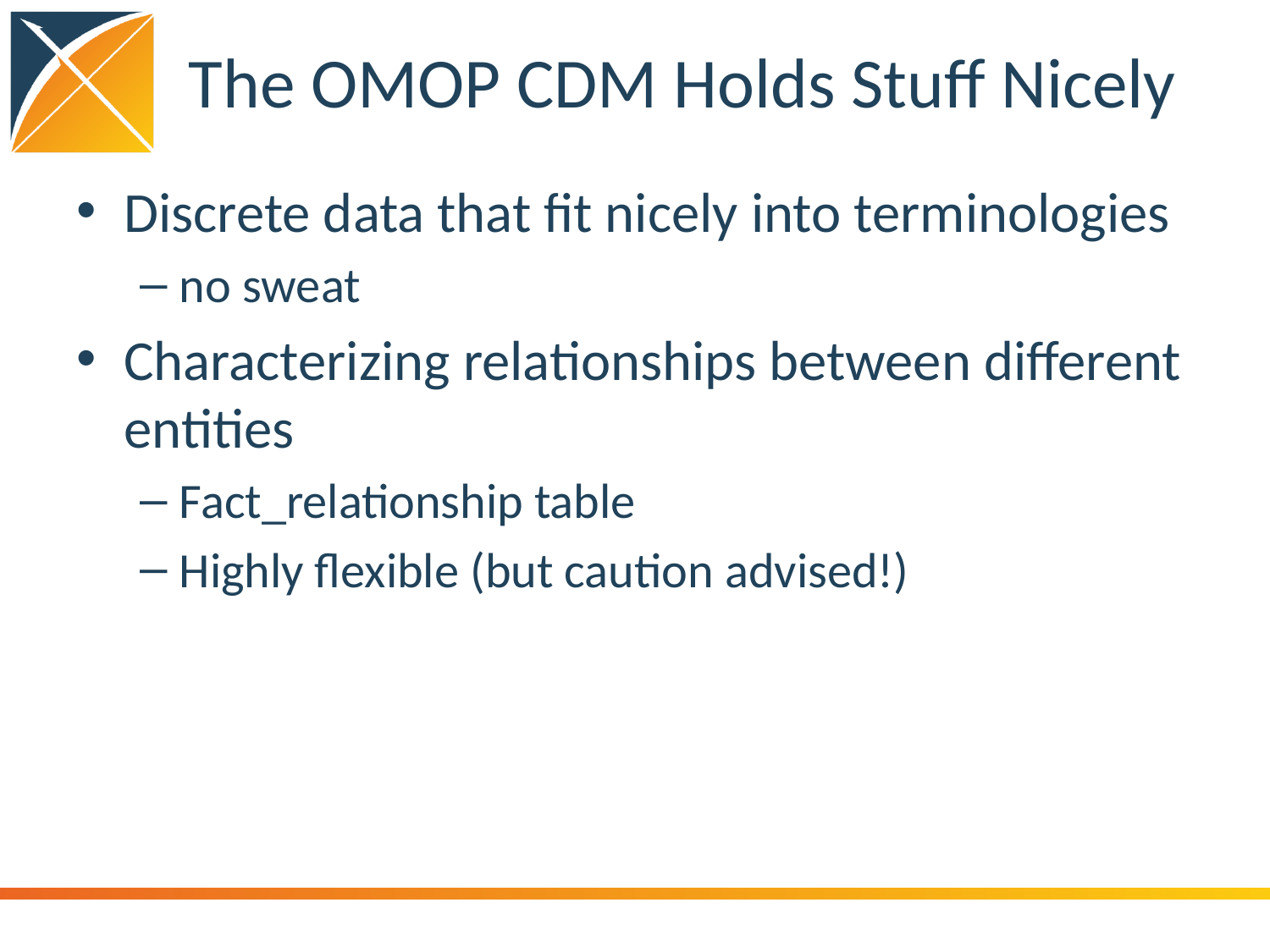

# The OMOP CDM Holds Stuff Nicely
Discrete data that fit nicely into terminologies
no sweat
Characterizing relationships between different entities
Fact_relationship table
Highly flexible (but caution advised!)